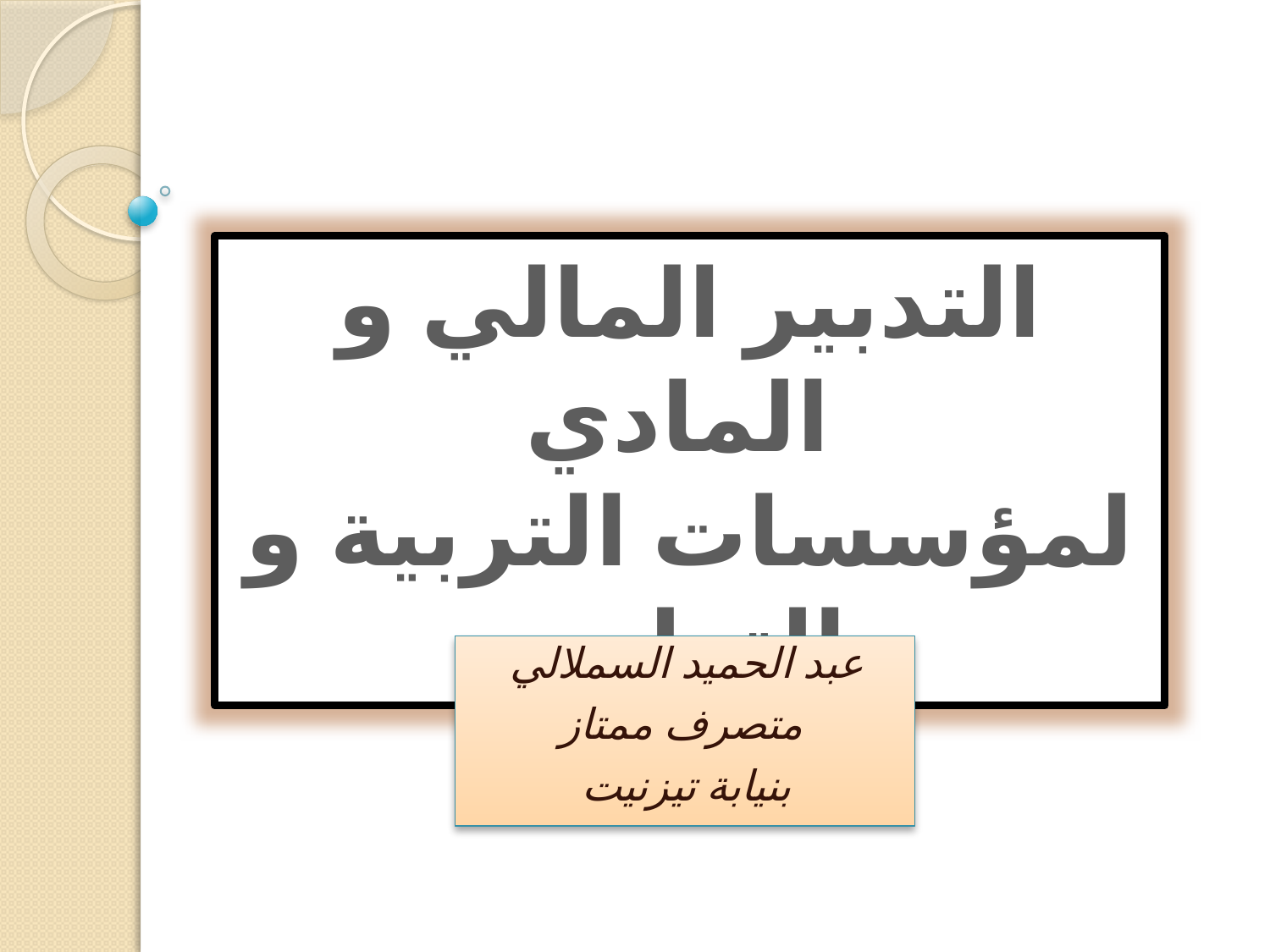

التدبير المالي و المادي
لمؤسسات التربية و التعليم
عبد الحميد السملالي
متصرف ممتاز
بنيابة تيزنيت